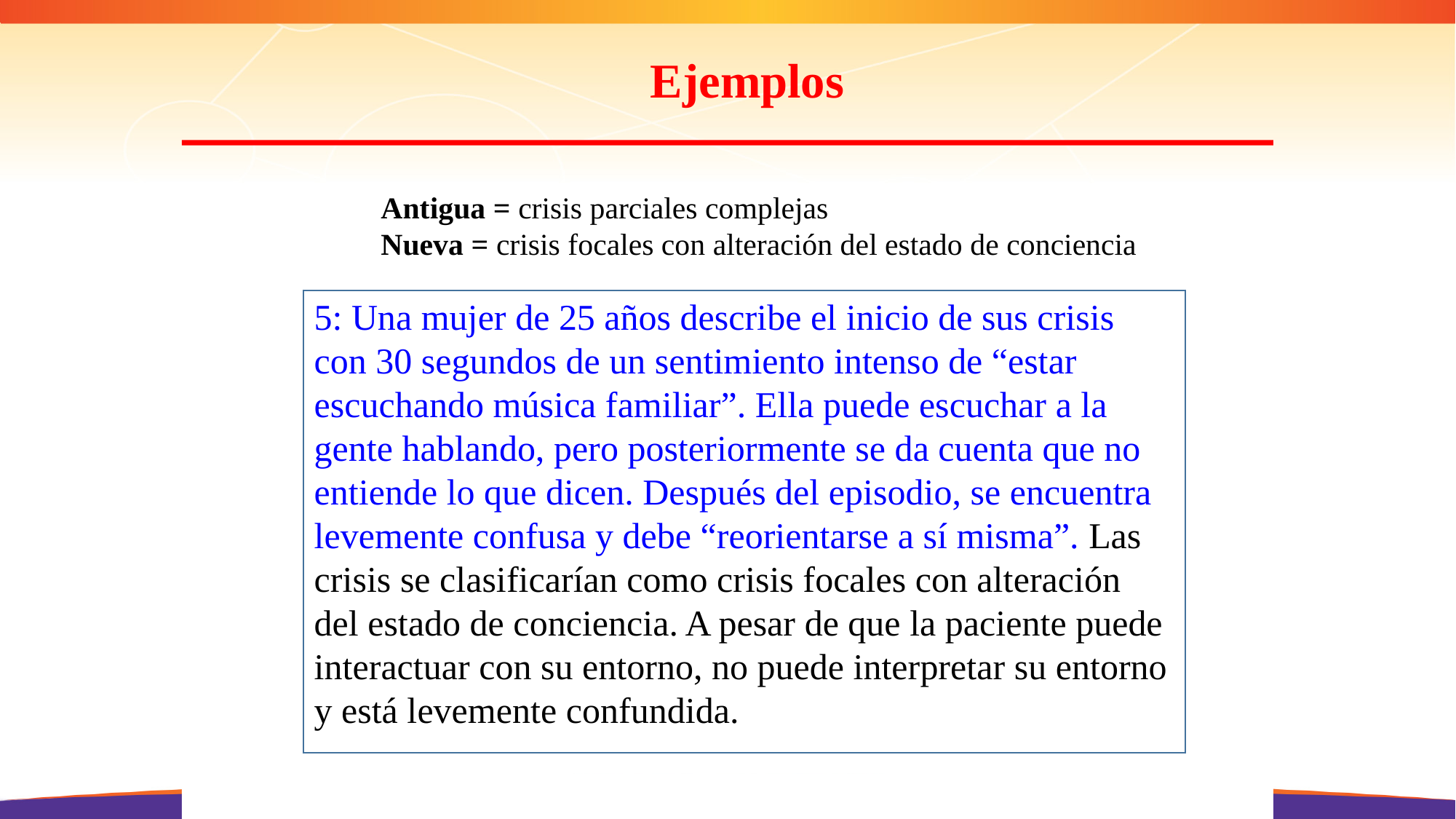

Ejemplos

Antigua = crisis parciales complejas
Nueva = crisis focales con alteración del estado de conciencia
5: Una mujer de 25 años describe el inicio de sus crisis con 30 segundos de un sentimiento intenso de “estar escuchando música familiar”. Ella puede escuchar a la gente hablando, pero posteriormente se da cuenta que no entiende lo que dicen. Después del episodio, se encuentra levemente confusa y debe “reorientarse a sí misma”. Las crisis se clasificarían como crisis focales con alteración del estado de conciencia. A pesar de que la paciente puede interactuar con su entorno, no puede interpretar su entorno y está levemente confundida.